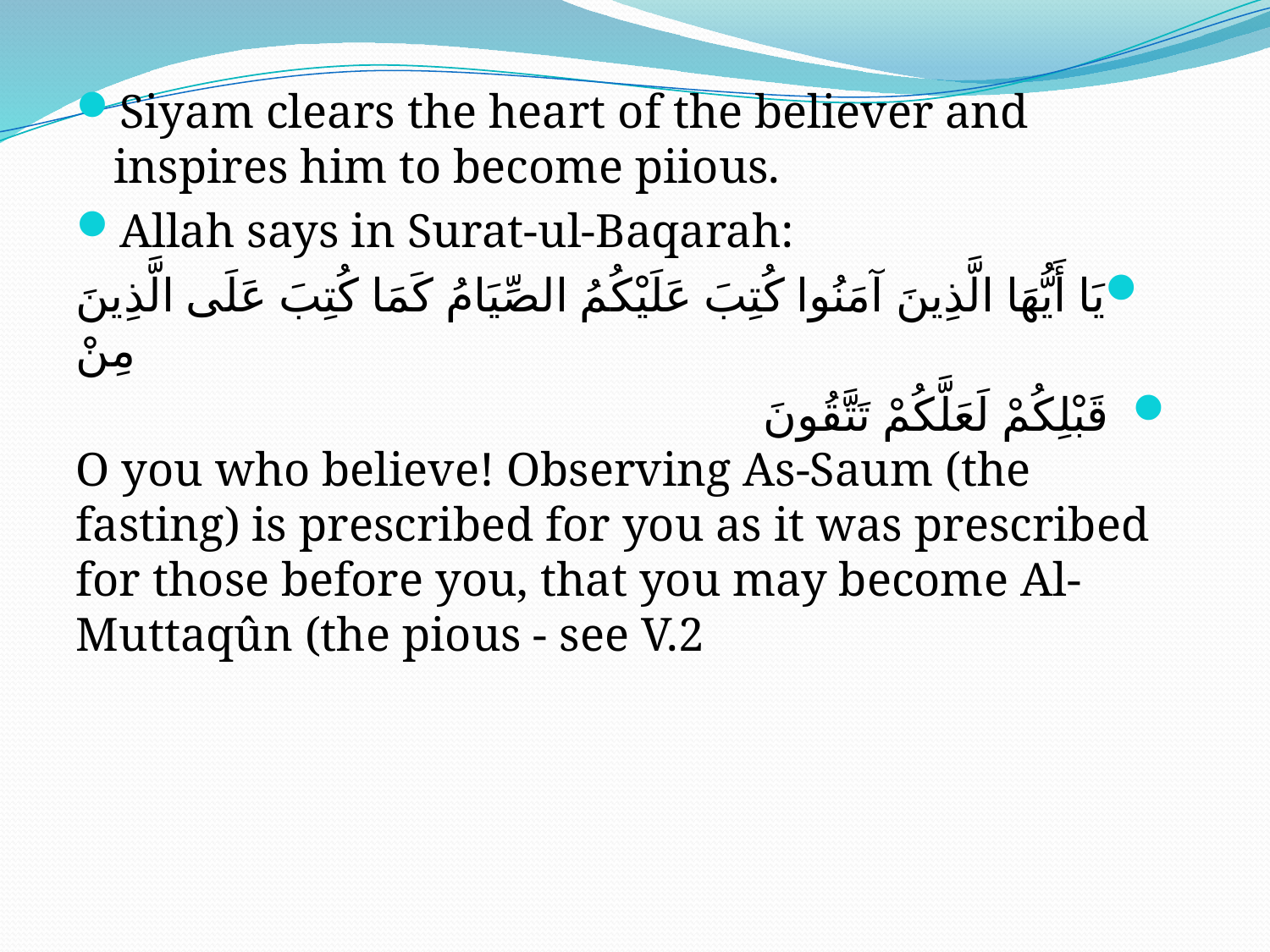

Siyam clears the heart of the believer and inspires him to become piious.
Allah says in Surat-ul-Baqarah:
يَا أَيُّهَا الَّذِينَ آمَنُوا كُتِبَ عَلَيْكُمُ الصِّيَامُ كَمَا كُتِبَ عَلَى الَّذِينَ مِنْ
  قَبْلِكُمْ لَعَلَّكُمْ تَتَّقُونَ                                                          	O you who believe! Observing As-Saum (the fasting) is prescribed for you as it was prescribed for those before you, that you may become Al-Muttaqûn (the pious - see V.2